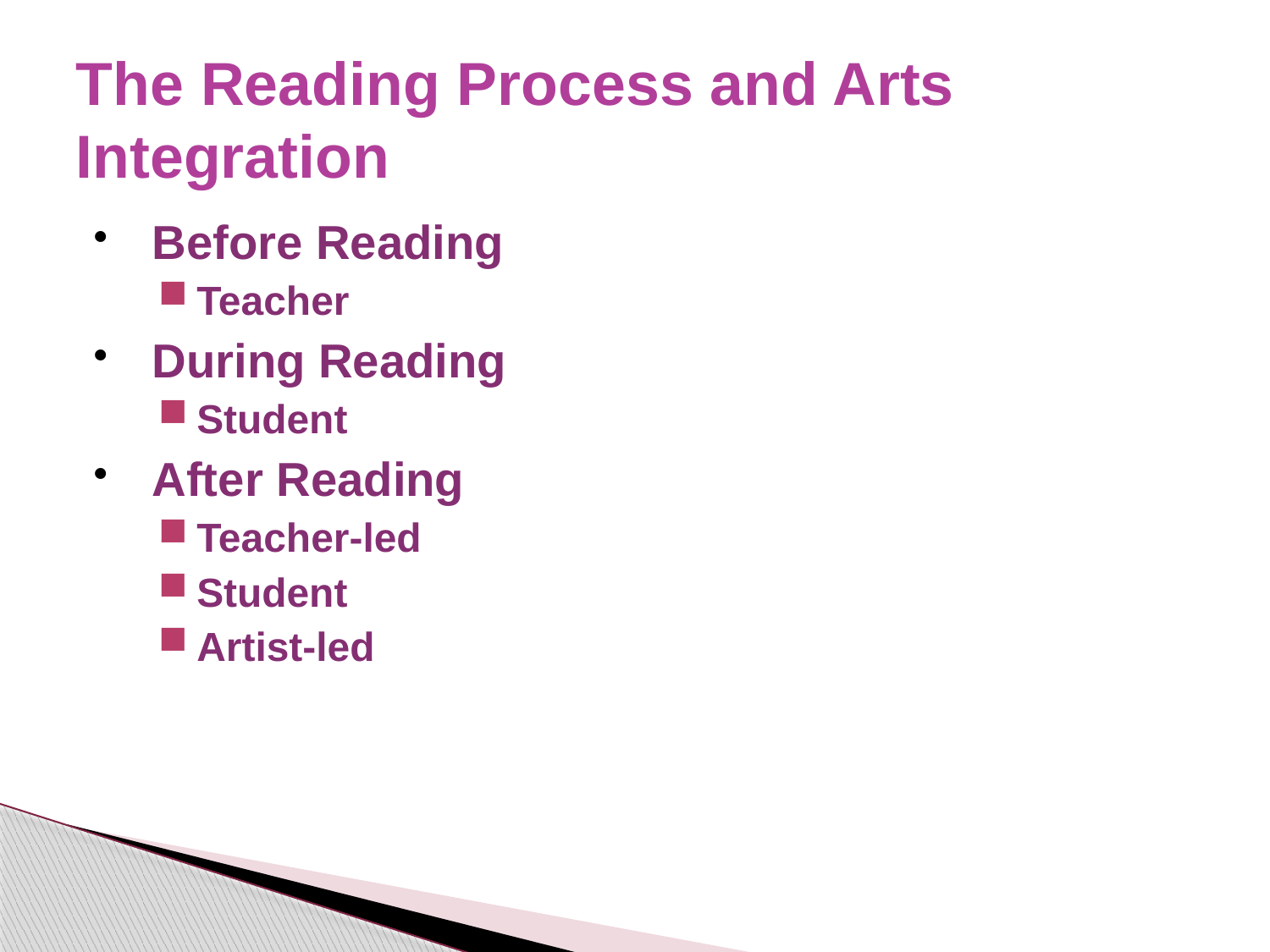

# The Reading Process and Arts Integration
Before Reading
Teacher
During Reading
Student
After Reading
Teacher-led
Student
Artist-led